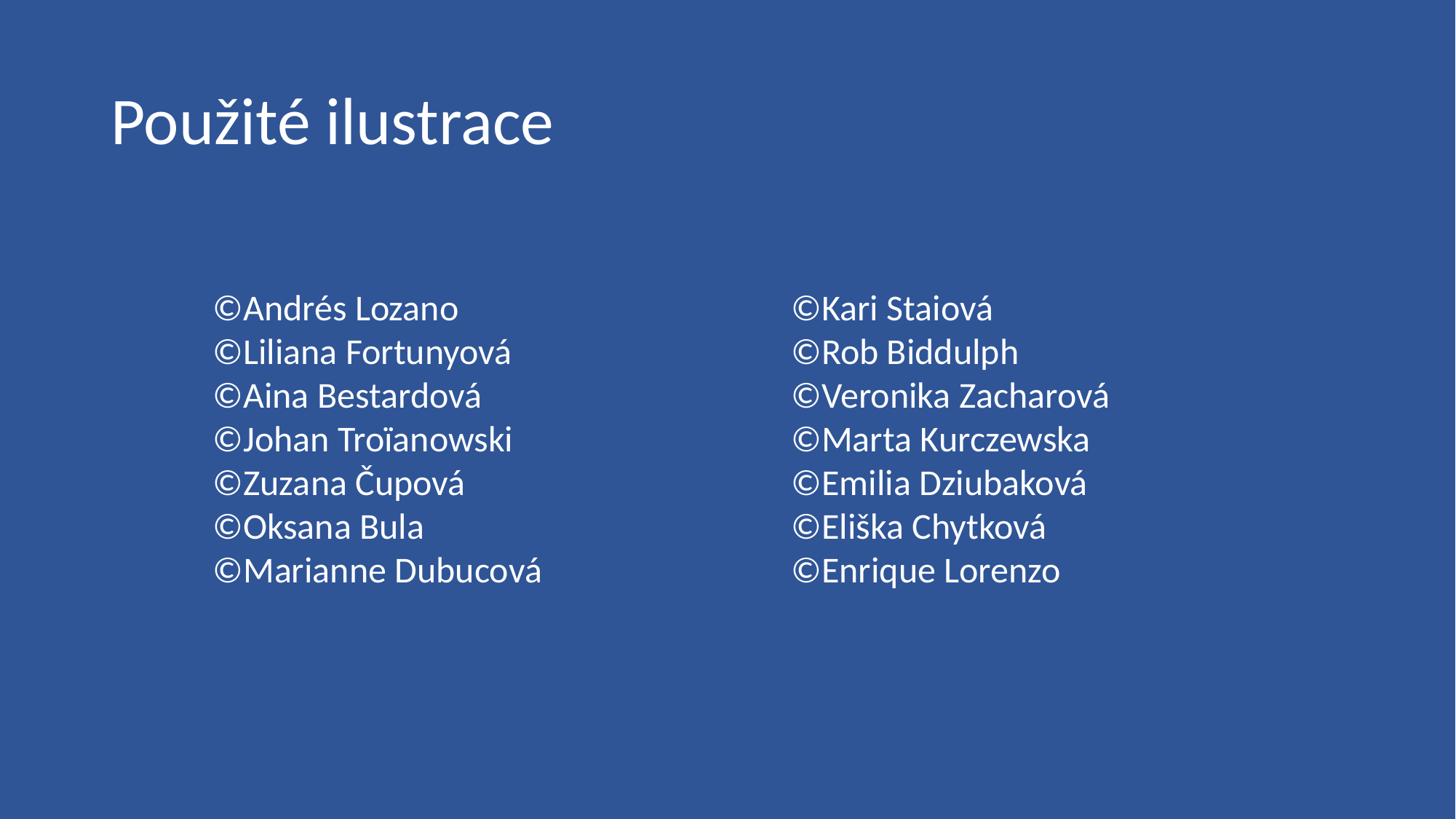

# Použité ilustrace
©Andrés Lozano
©Liliana Fortunyová
©Aina Bestardová
©Johan Troïanowski
©Zuzana Čupová
©Oksana Bula
©Marianne Dubucová

©Kari Staiová
©Rob Biddulph
©Veronika Zacharová
©Marta Kurczewska
©Emilia Dziubaková
©Eliška Chytková
©Enrique Lorenzo